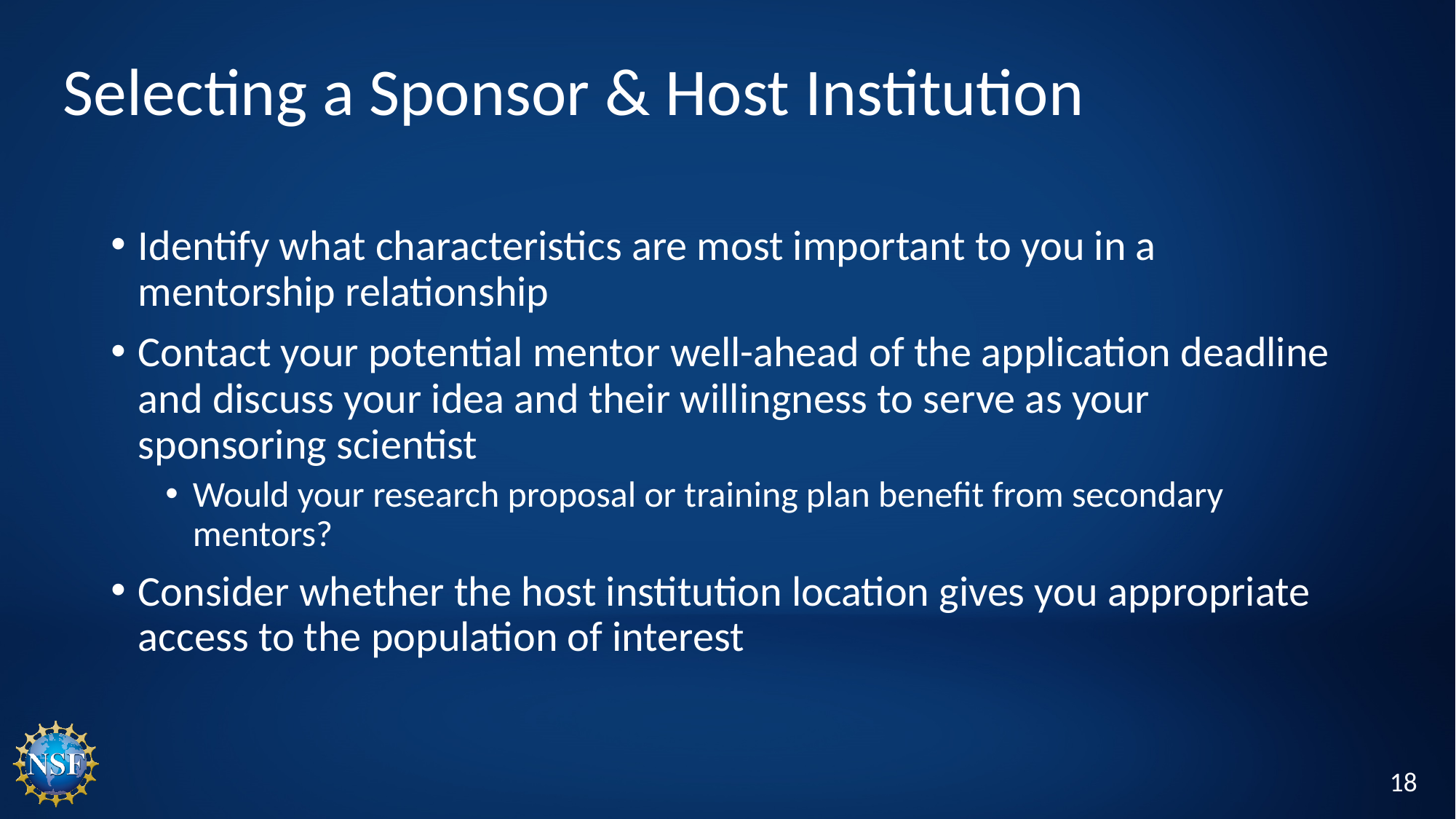

# Selecting a Sponsor & Host Institution
Identify what characteristics are most important to you in a mentorship relationship
Contact your potential mentor well-ahead of the application deadline and discuss your idea and their willingness to serve as your sponsoring scientist
Would your research proposal or training plan benefit from secondary mentors?
Consider whether the host institution location gives you appropriate access to the population of interest
18